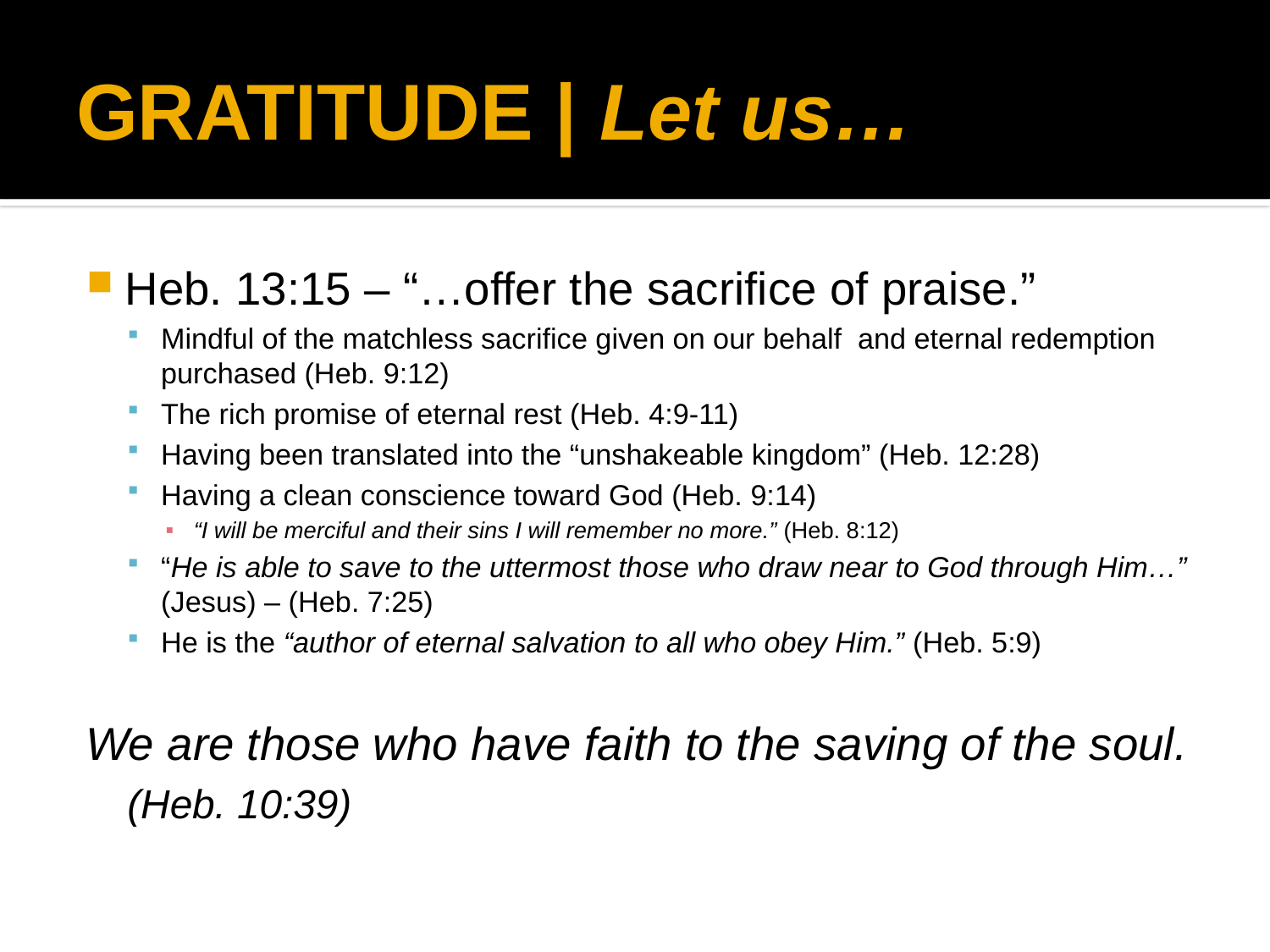

# GRATITUDE | Let us…
Heb. 13:15 – “…offer the sacrifice of praise.”
Mindful of the matchless sacrifice given on our behalf  and eternal redemption purchased (Heb. 9:12)
The rich promise of eternal rest (Heb. 4:9-11)
Having been translated into the “unshakeable kingdom” (Heb. 12:28)
Having a clean conscience toward God (Heb. 9:14)
“I will be merciful and their sins I will remember no more.” (Heb. 8:12)
“He is able to save to the uttermost those who draw near to God through Him…” (Jesus) – (Heb. 7:25)
He is the “author of eternal salvation to all who obey Him.” (Heb. 5:9)

We are those who have faith to the saving of the soul.
(Heb. 10:39)